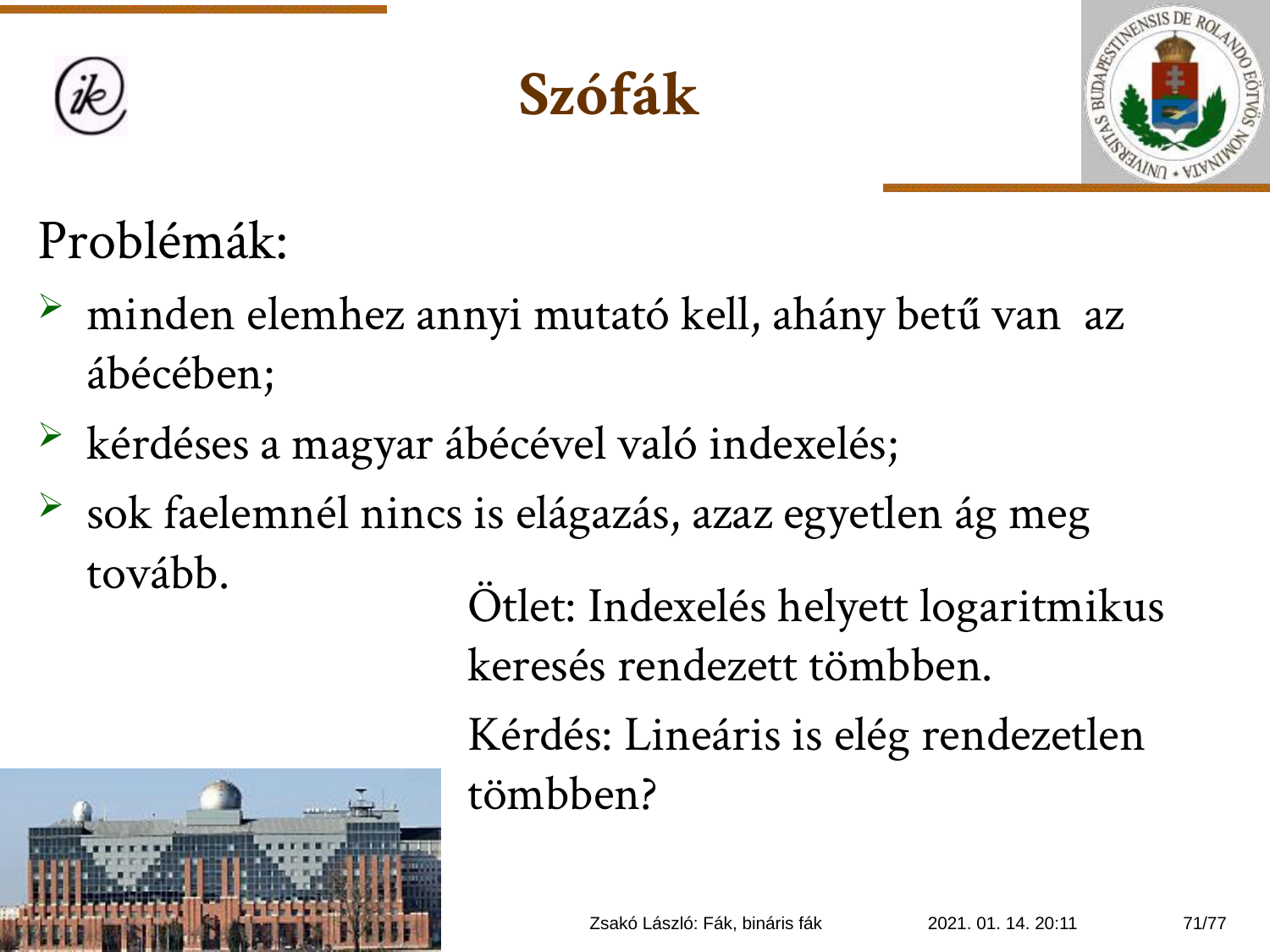

Szófák
Problémák:
minden elemhez annyi mutató kell, ahány betű van  az ábécében;
kérdéses a magyar ábécével való indexelés;
sok faelemnél nincs is elágazás, azaz egyetlen ág meg tovább.

Ötlet: Indexelés helyett logaritmikus keresés rendezett tömbben.
Kérdés: Lineáris is elég rendezetlen tömbben?
Zsakó László: Fák, bináris fák
2021. 01. 14. 20:11
71/77